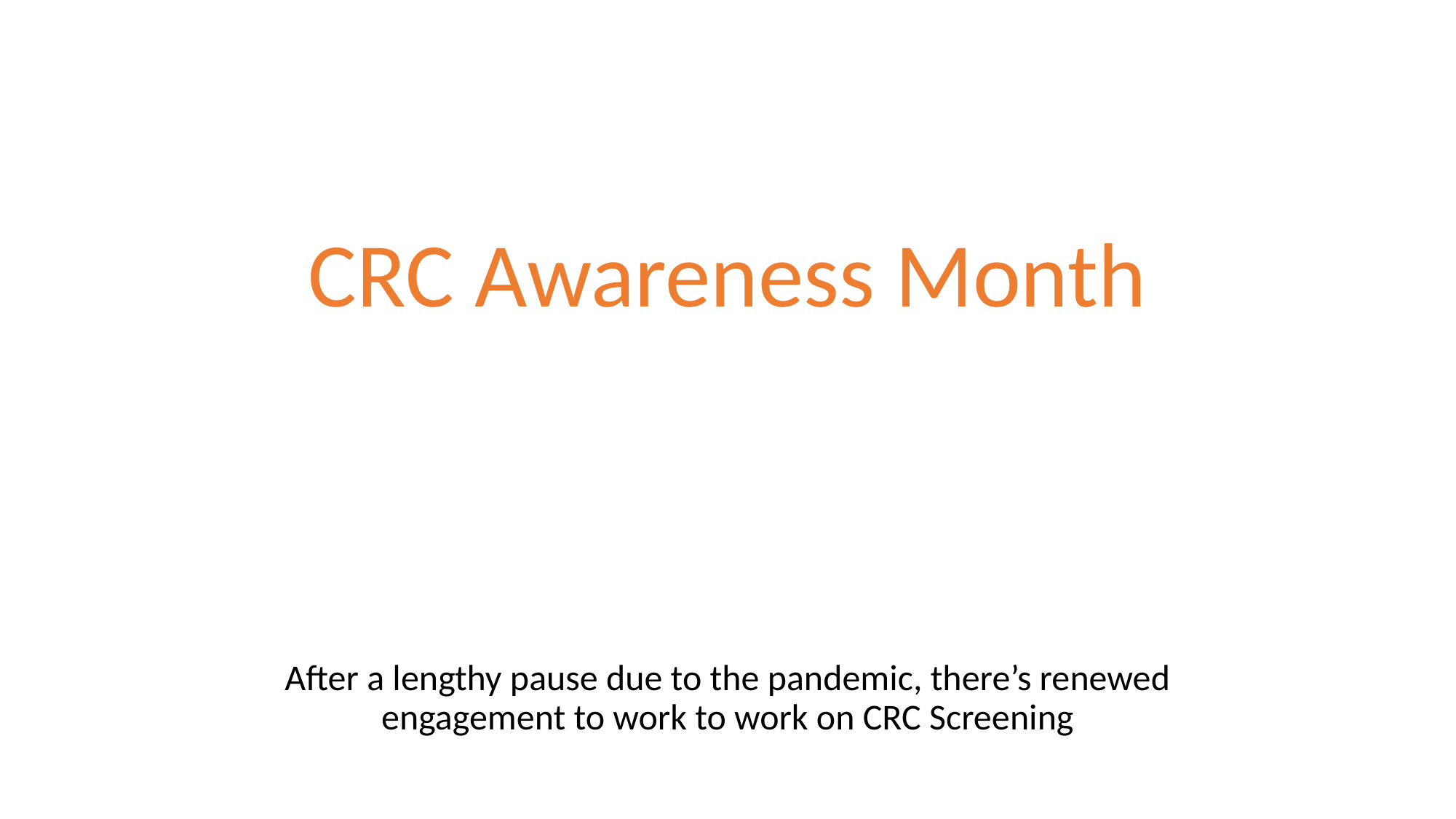

# CRC Awareness Month
After a lengthy pause due to the pandemic, there’s renewed engagement to work to work on CRC Screening